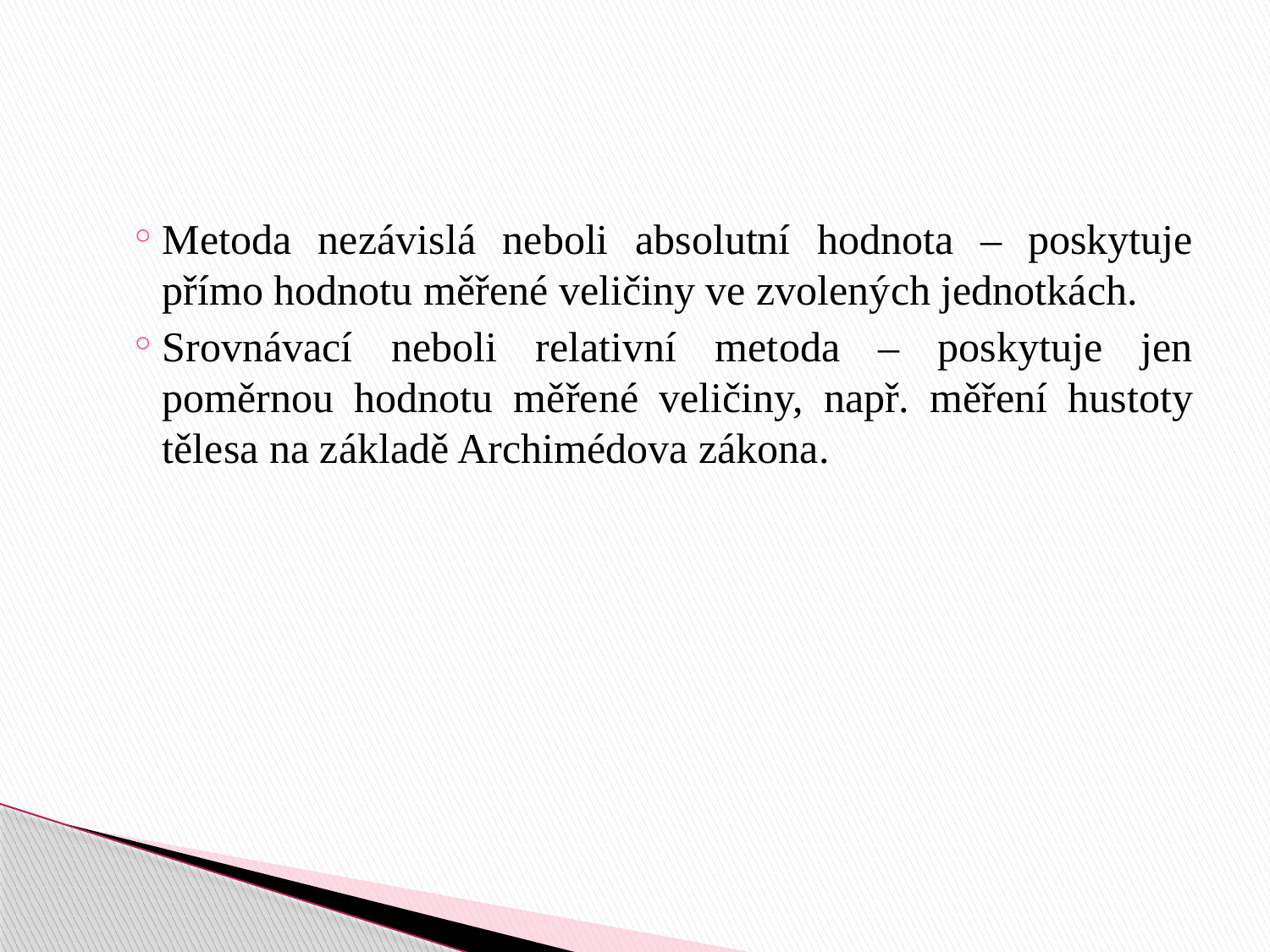

#
Metoda nezávislá neboli absolutní hodnota – poskytuje přímo hodnotu měřené veličiny ve zvolených jednotkách.
Srovnávací neboli relativní metoda – poskytuje jen poměrnou hodnotu měřené veličiny, např. měření hustoty tělesa na základě Archimédova zákona.